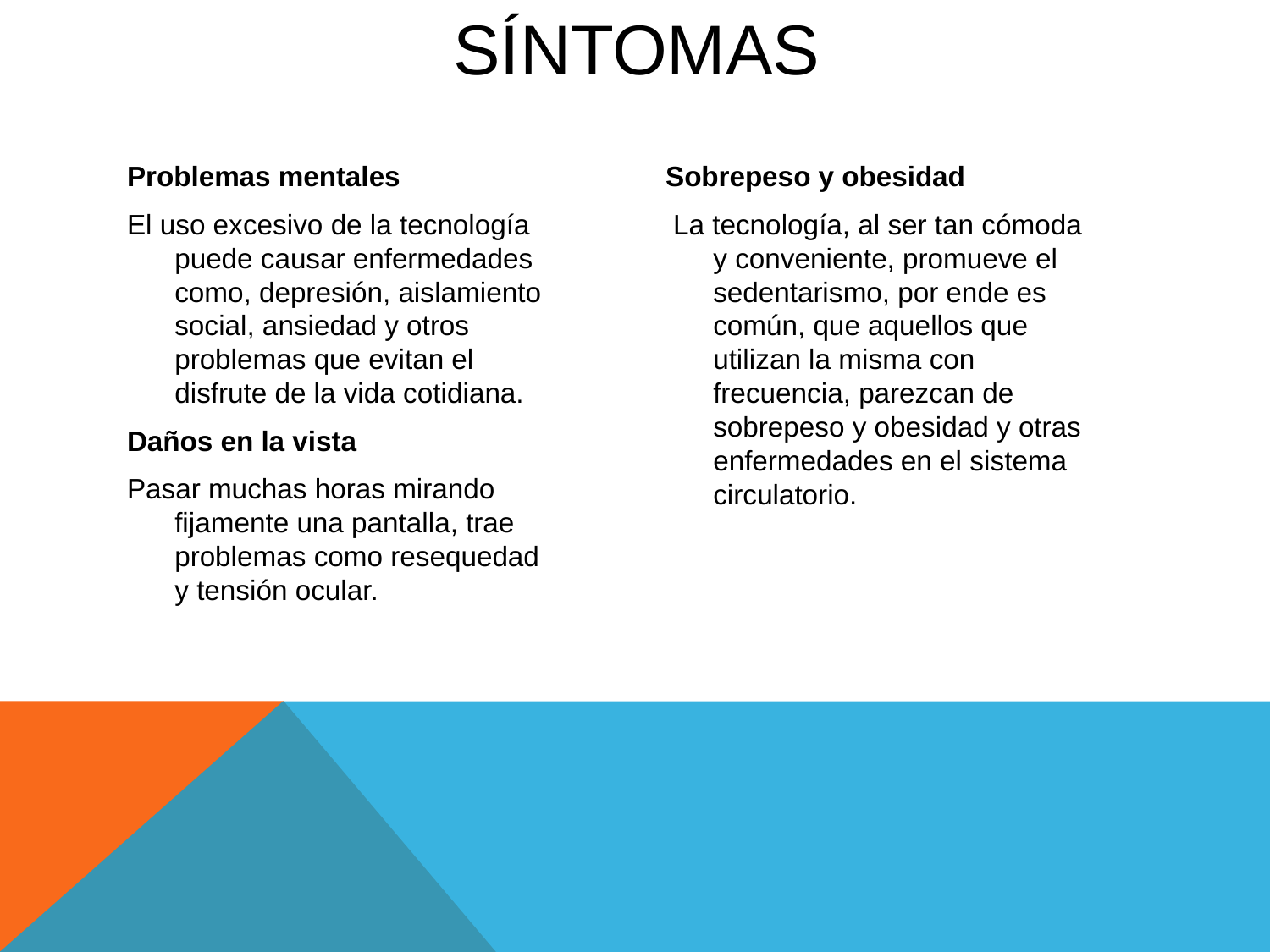

# Síntomas
Problemas mentales
El uso excesivo de la tecnología puede causar enfermedades como, depresión, aislamiento social, ansiedad y otros problemas que evitan el disfrute de la vida cotidiana.
Daños en la vista
Pasar muchas horas mirando fijamente una pantalla, trae problemas como resequedad y tensión ocular.

Sobrepeso y obesidad
 La tecnología, al ser tan cómoda y conveniente, promueve el sedentarismo, por ende es común, que aquellos que utilizan la misma con frecuencia, parezcan de sobrepeso y obesidad y otras enfermedades en el sistema circulatorio.